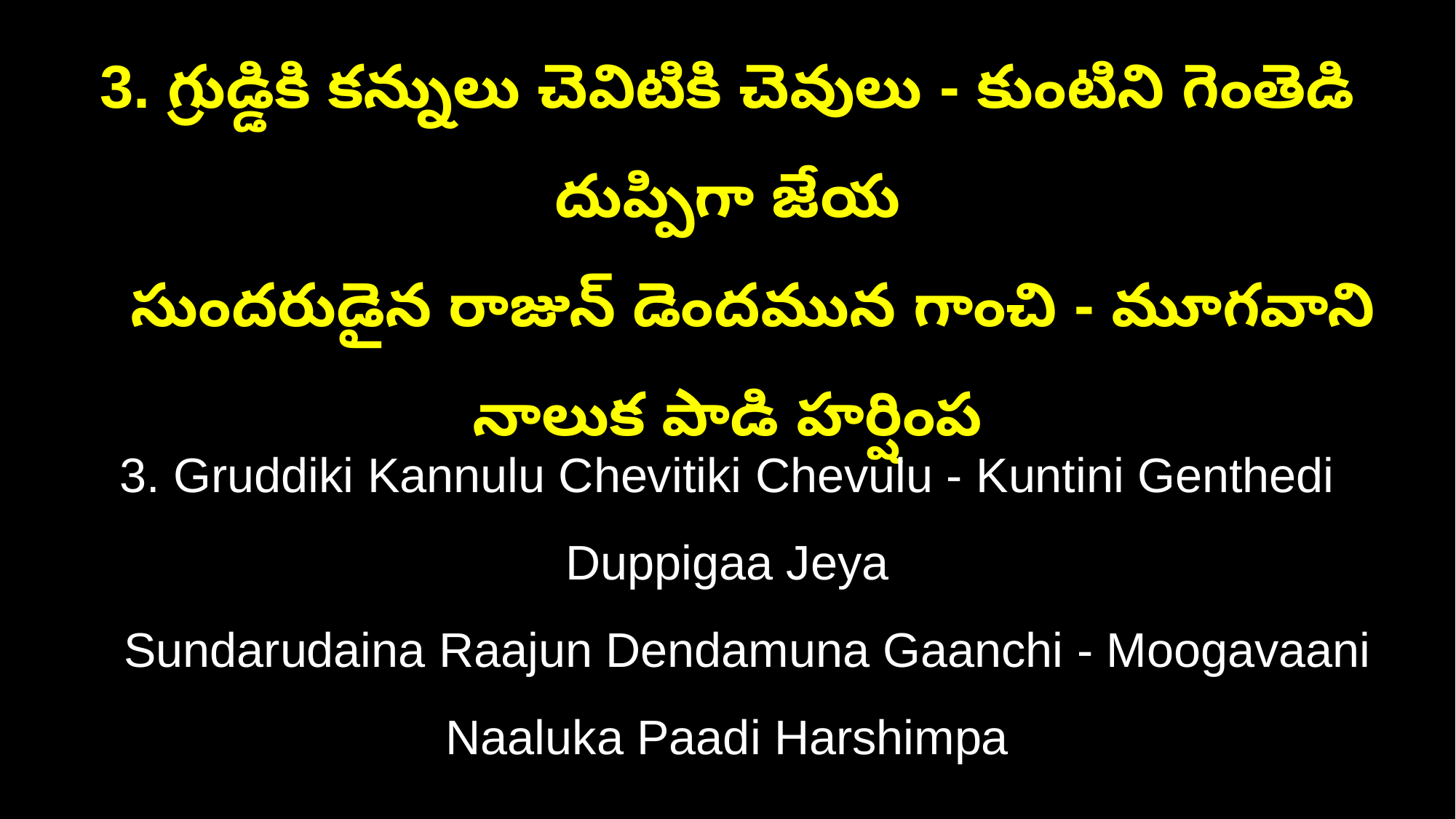

3. గ్రుడ్డికి కన్నులు చెవిటికి చెవులు - కుంటిని గెంతెడి దుప్పిగా జేయ
   సుందరుడైన రాజున్ డెందమున గాంచి - మూగవాని నాలుక పాడి హర్షింప
3. Gruddiki Kannulu Chevitiki Chevulu - Kuntini Genthedi Duppigaa Jeya
   Sundarudaina Raajun Dendamuna Gaanchi - Moogavaani Naaluka Paadi Harshimpa